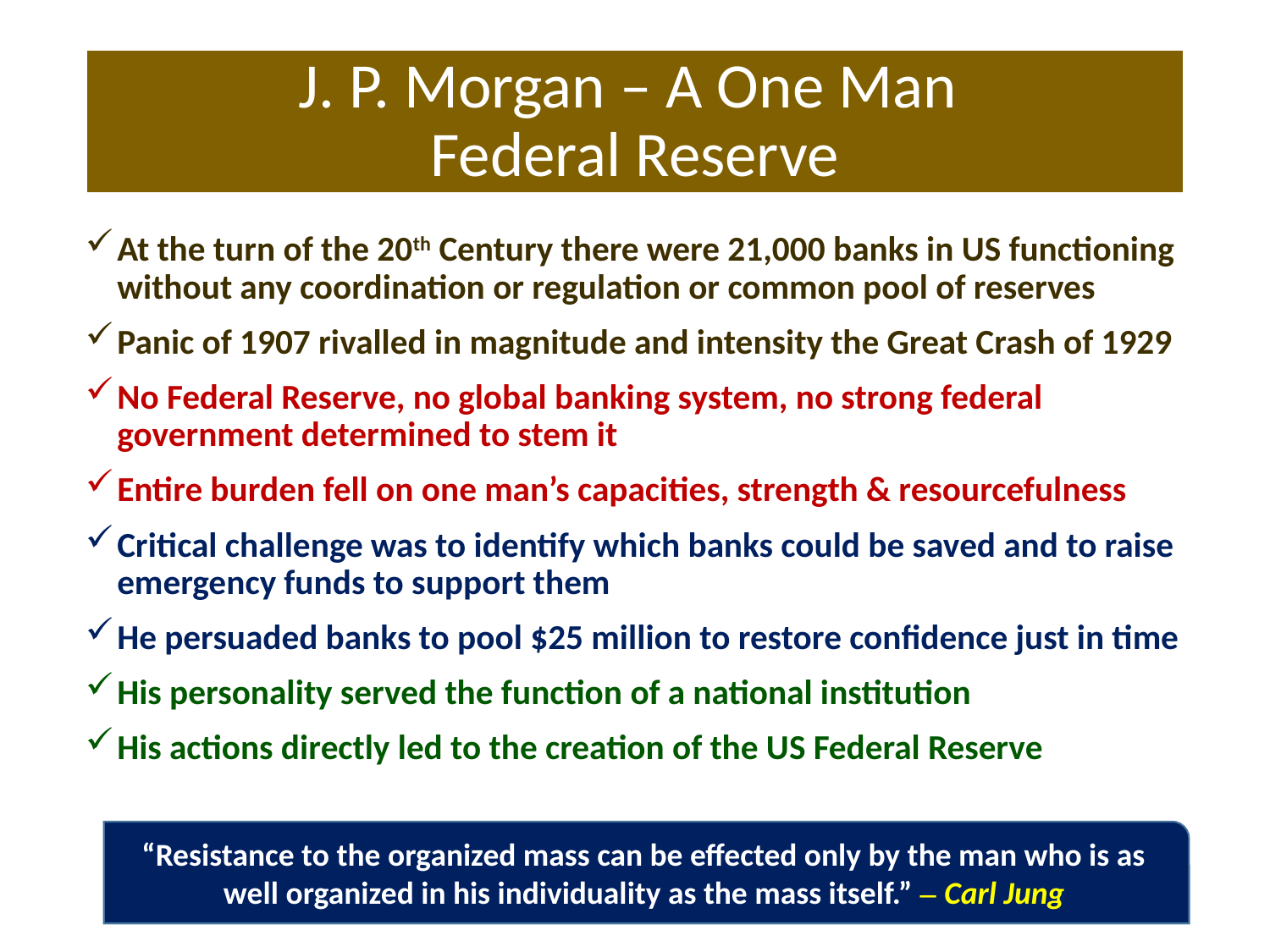

# J. P. Morgan – A One Man Federal Reserve
At the turn of the 20th Century there were 21,000 banks in US functioning without any coordination or regulation or common pool of reserves
Panic of 1907 rivalled in magnitude and intensity the Great Crash of 1929
No Federal Reserve, no global banking system, no strong federal government determined to stem it
Entire burden fell on one man’s capacities, strength & resourcefulness
Critical challenge was to identify which banks could be saved and to raise emergency funds to support them
He persuaded banks to pool $25 million to restore confidence just in time
His personality served the function of a national institution
His actions directly led to the creation of the US Federal Reserve
“Resistance to the organized mass can be effected only by the man who is as well organized in his individuality as the mass itself.” – Carl Jung
5